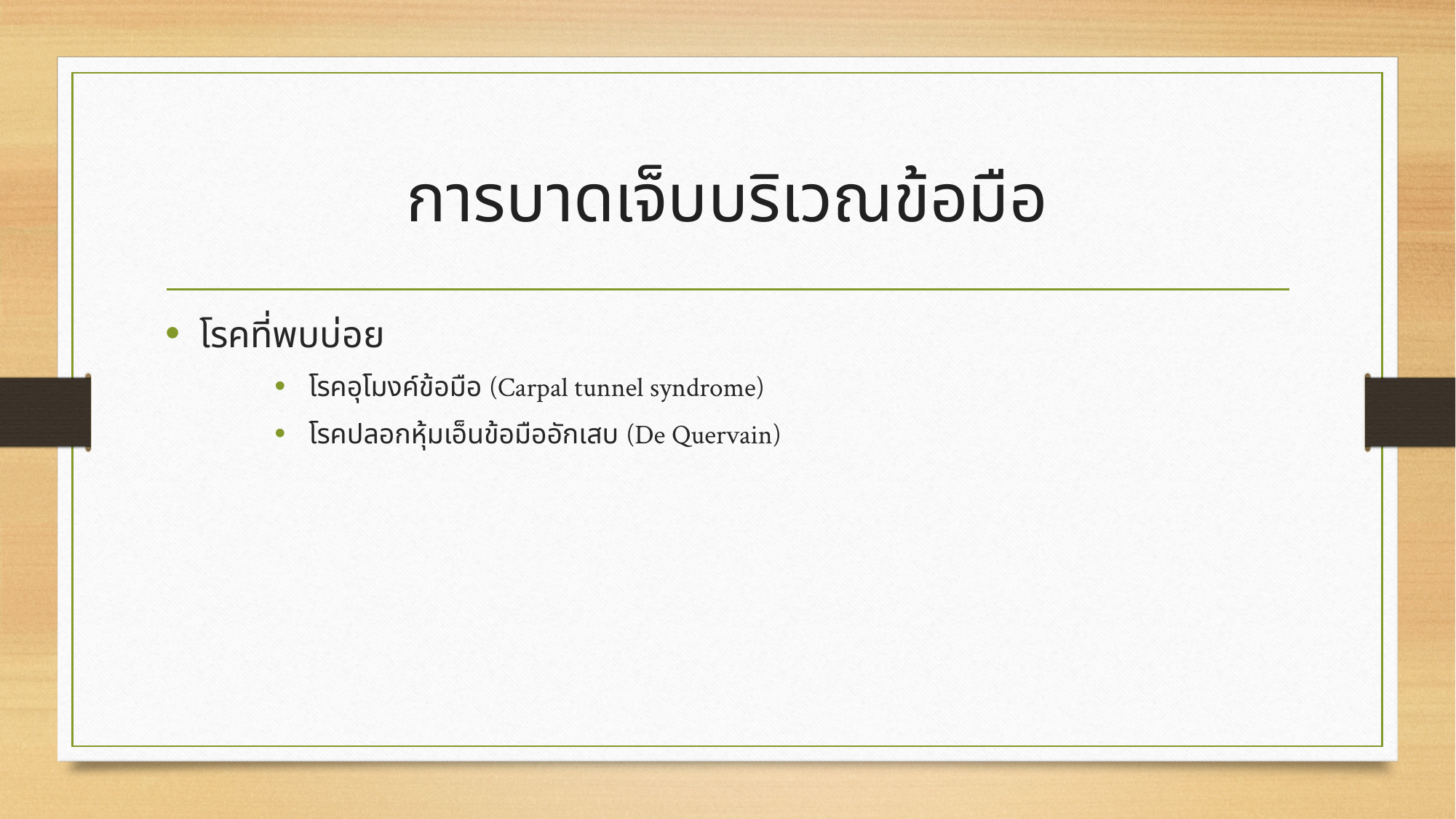

# การบาดเจ็บบริเวณข้อมือ
โรคที่พบบ่อย
โรคอุโมงค์ข้อมือ (Carpal tunnel syndrome)
โรคปลอกหุ้มเอ็นข้อมืออักเสบ (De Quervain)